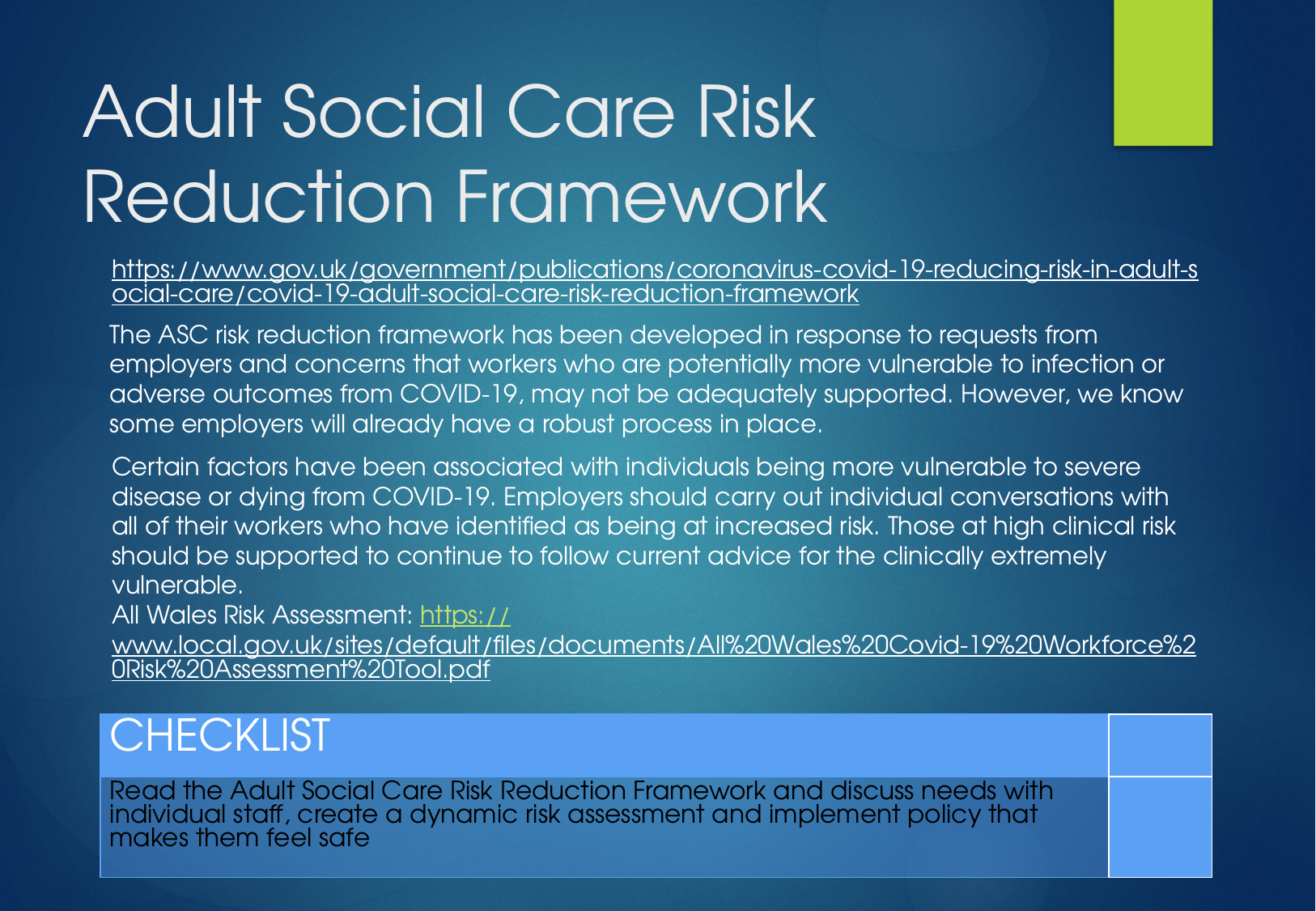

# Adult Social Care Risk Reduction Framework
https://www.gov.uk/government/publications/coronavirus-covid-19-reducing-risk-in-adult-social-care/covid-19-adult-social-care-risk-reduction-framework

The ASC risk reduction framework has been developed in response to requests from employers and concerns that workers who are potentially more vulnerable to infection or adverse outcomes from COVID-19, may not be adequately supported. However, we know some employers will already have a robust process in place.
Certain factors have been associated with individuals being more vulnerable to severe disease or dying from COVID-19. Employers should carry out individual conversations with all of their workers who have identified as being at increased risk. Those at high clinical risk should be supported to continue to follow current advice for the clinically extremely vulnerable.
All Wales Risk Assessment: https://www.local.gov.uk/sites/default/files/documents/All%20Wales%20Covid-19%20Workforce%20Risk%20Assessment%20Tool.pdf
| CHECKLIST |  |
| --- | --- |
| Read the Adult Social Care Risk Reduction Framework and discuss needs with individual staff, create a dynamic risk assessment and implement policy that makes them feel safe |  |